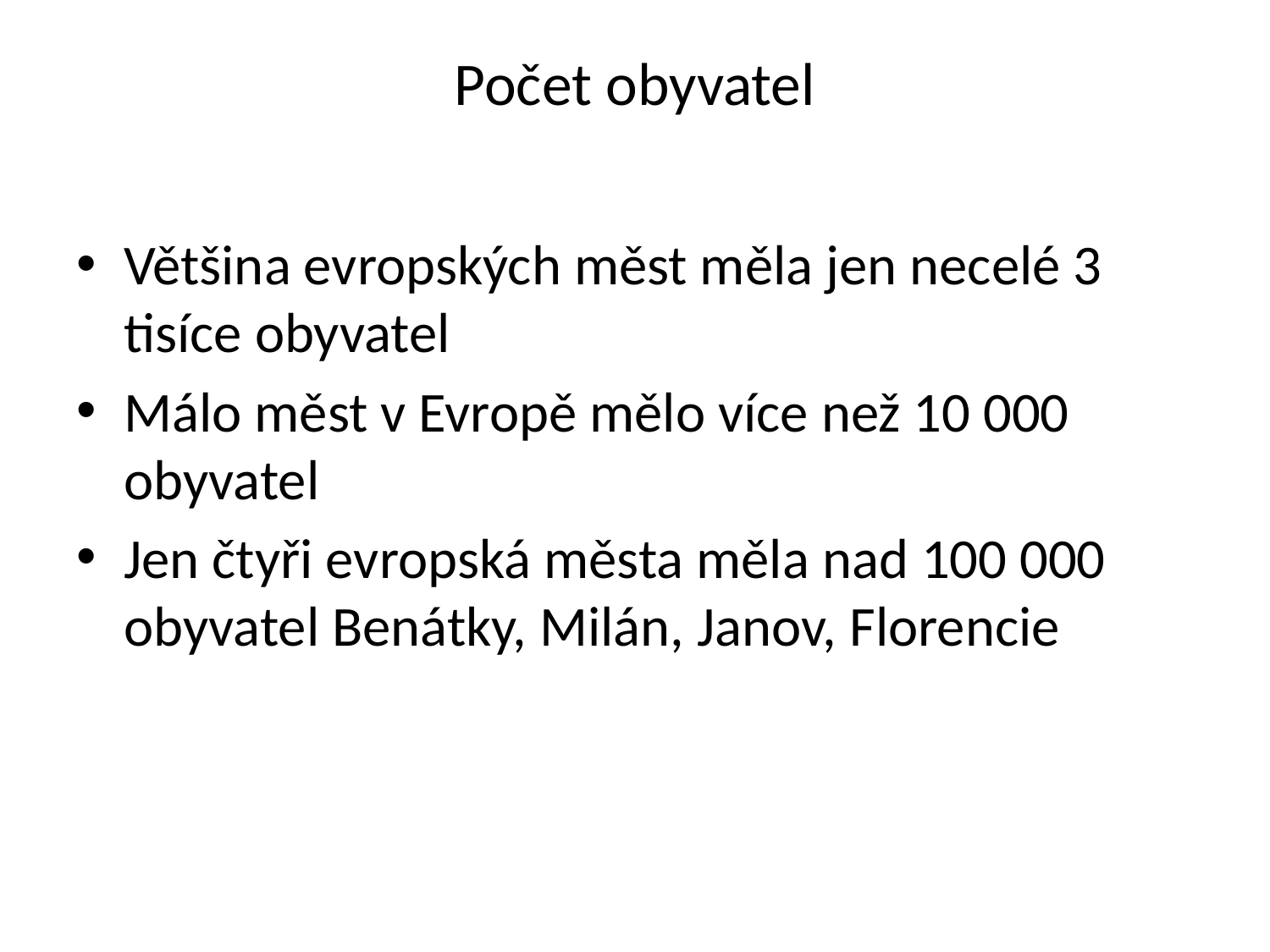

# Počet obyvatel
Většina evropských měst měla jen necelé 3 tisíce obyvatel
Málo měst v Evropě mělo více než 10 000 obyvatel
Jen čtyři evropská města měla nad 100 000 obyvatel Benátky, Milán, Janov, Florencie